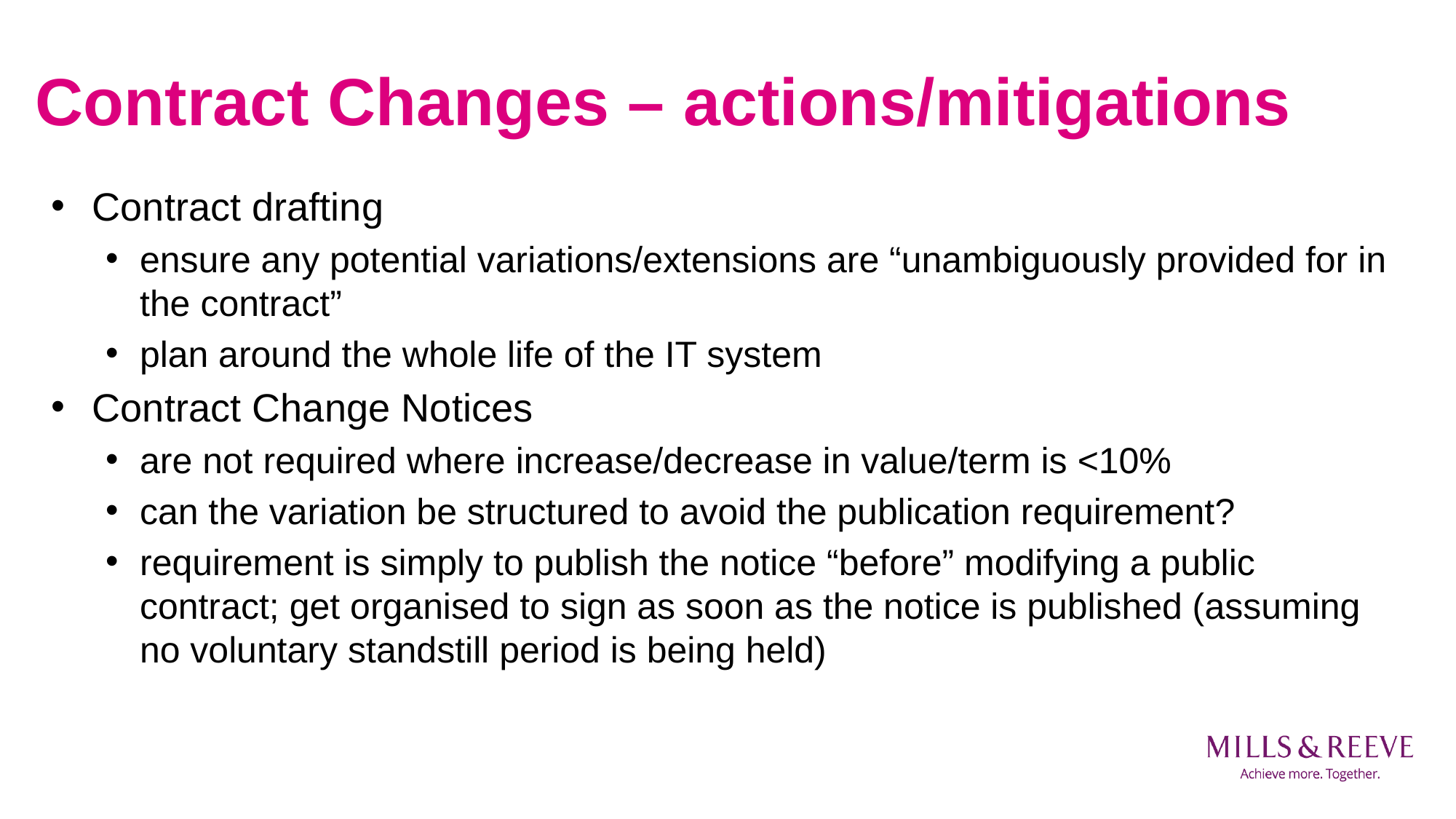

# Contract Changes – actions/mitigations
Contract drafting
ensure any potential variations/extensions are “unambiguously provided for in the contract”
plan around the whole life of the IT system
Contract Change Notices
are not required where increase/decrease in value/term is <10%
can the variation be structured to avoid the publication requirement?
requirement is simply to publish the notice “before” modifying a public contract; get organised to sign as soon as the notice is published (assuming no voluntary standstill period is being held)